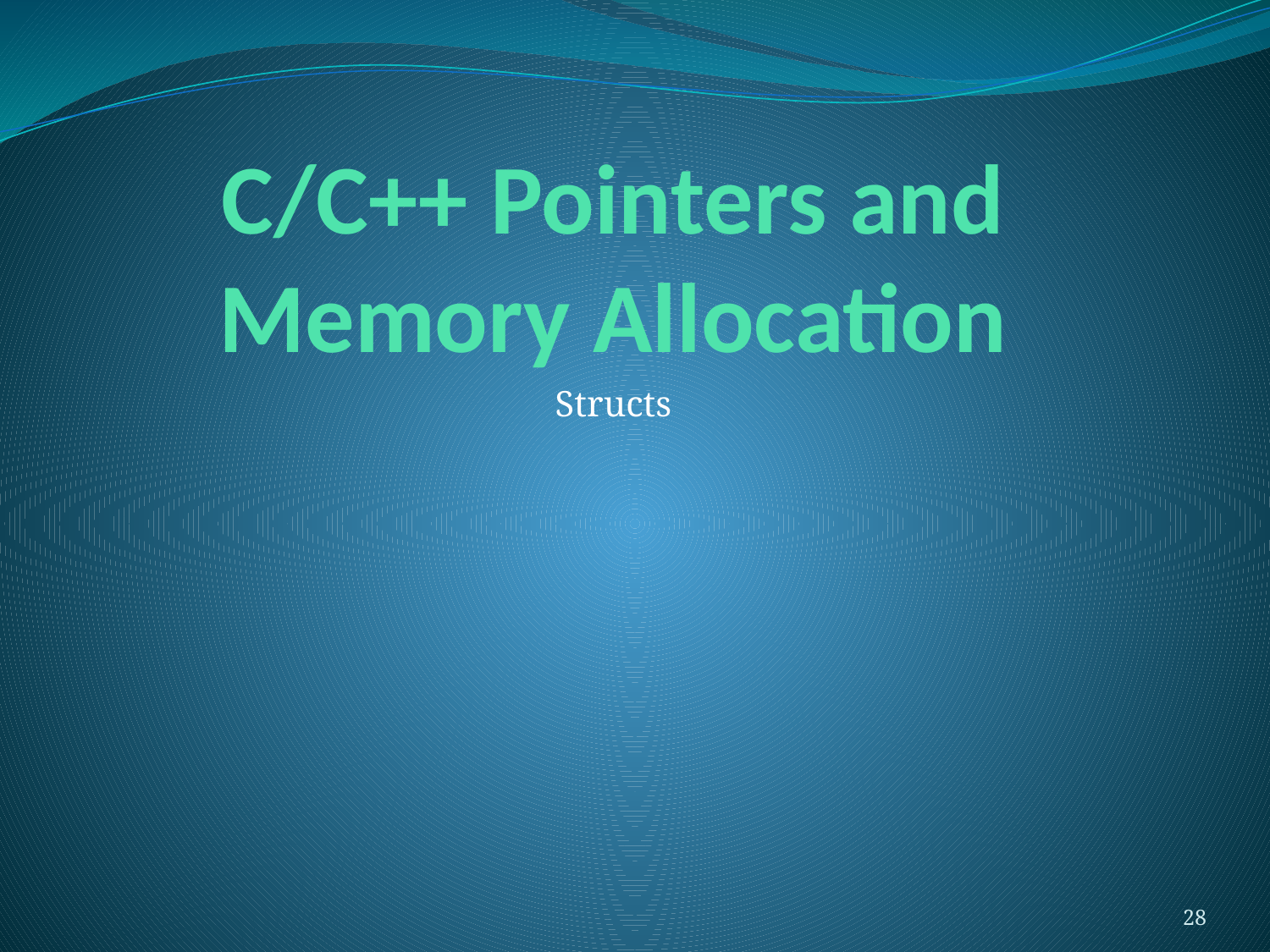

# C/C++ Pointers and Memory Allocation
Structs
28